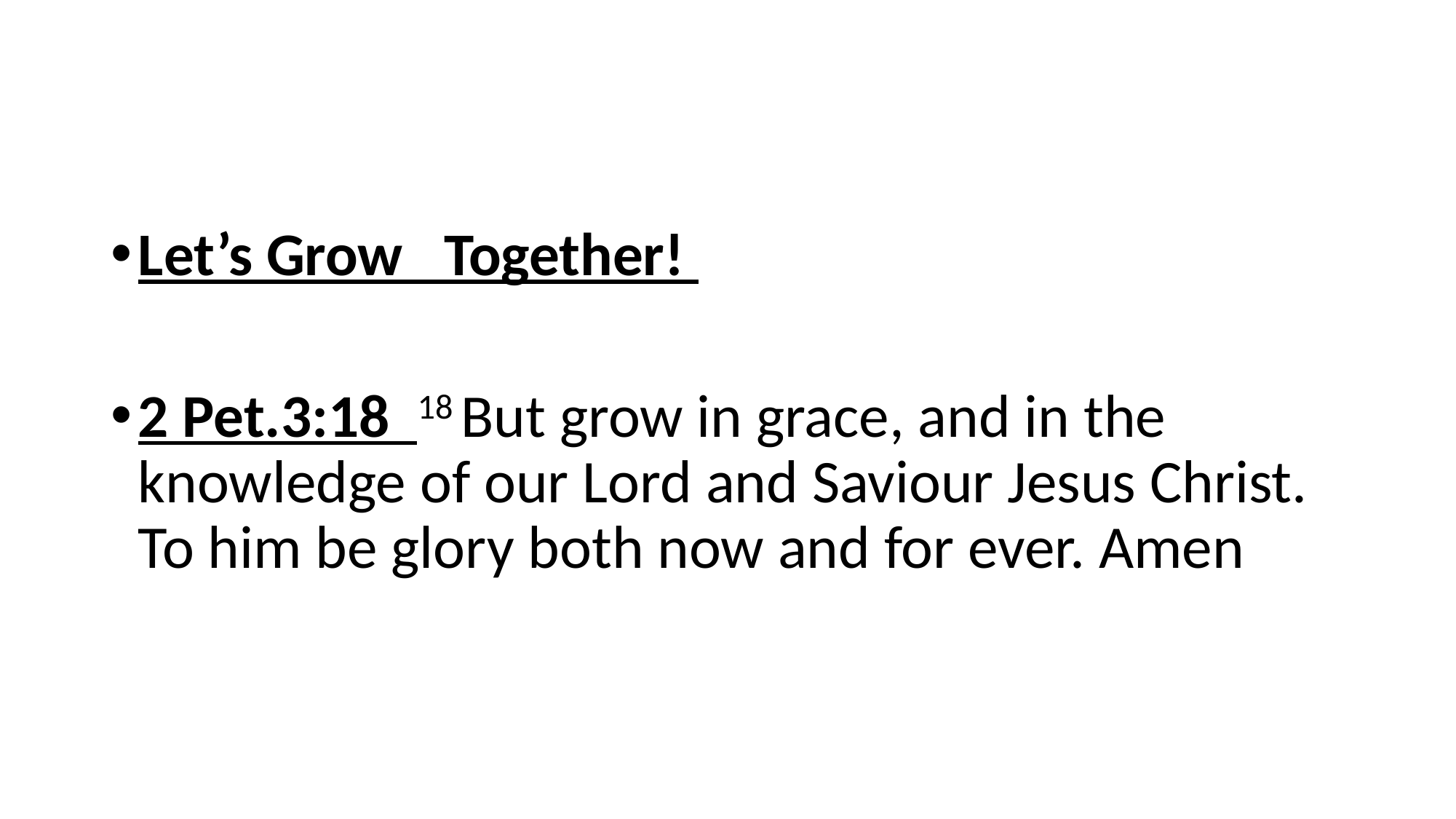

#
Let’s Grow   Together!

2 Pet.3:18  18 But grow in grace, and in the knowledge of our Lord and Saviour Jesus Christ. To him be glory both now and for ever. Amen